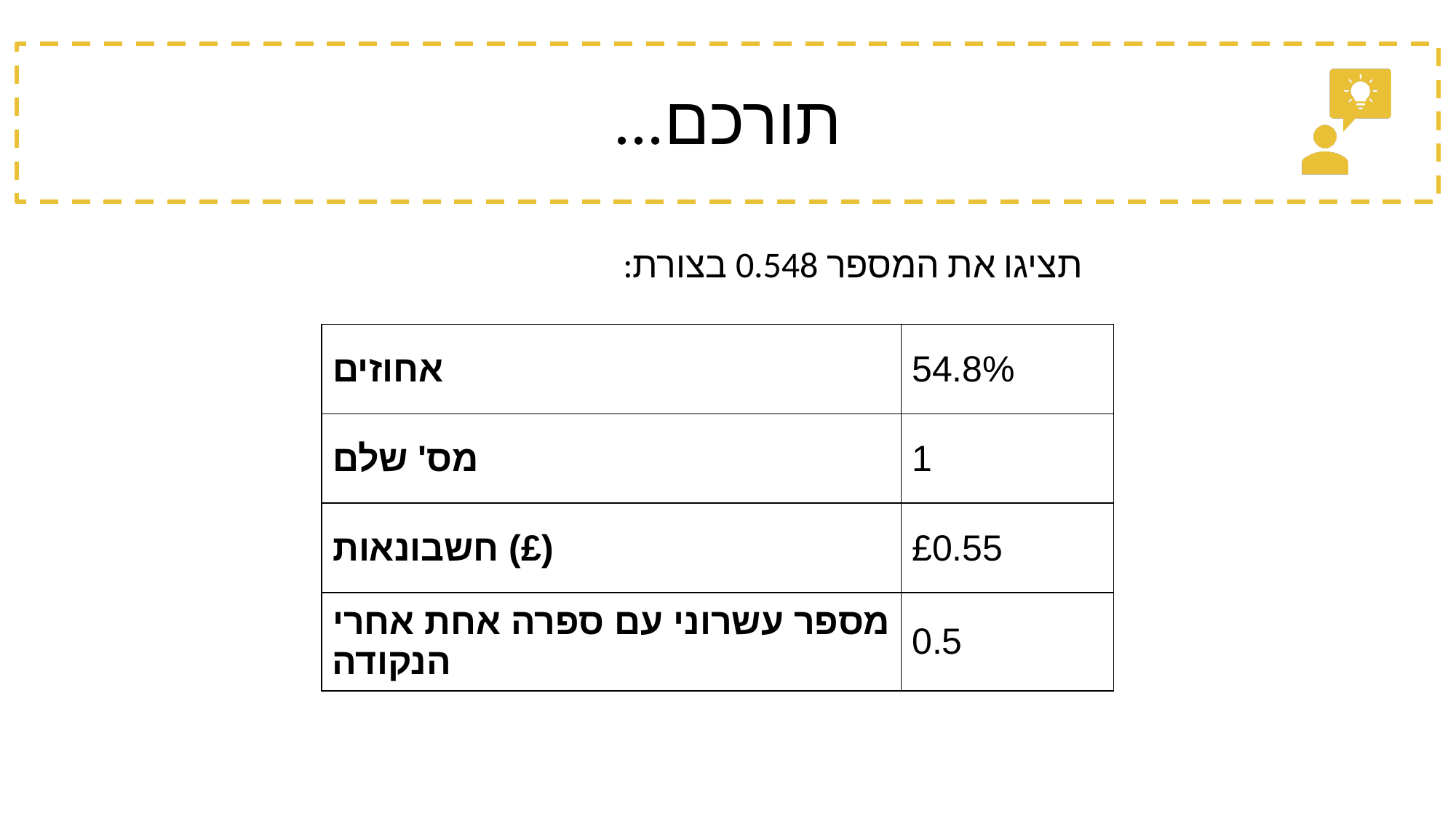

# תורכם...
תציגו את המספר 0.548 בצורת:
| אחוזים | 54.8% |
| --- | --- |
| מס' שלם | 1 |
| חשבונאות (£) | £0.55 |
| מספר עשרוני עם ספרה אחת אחרי הנקודה | 0.5 |